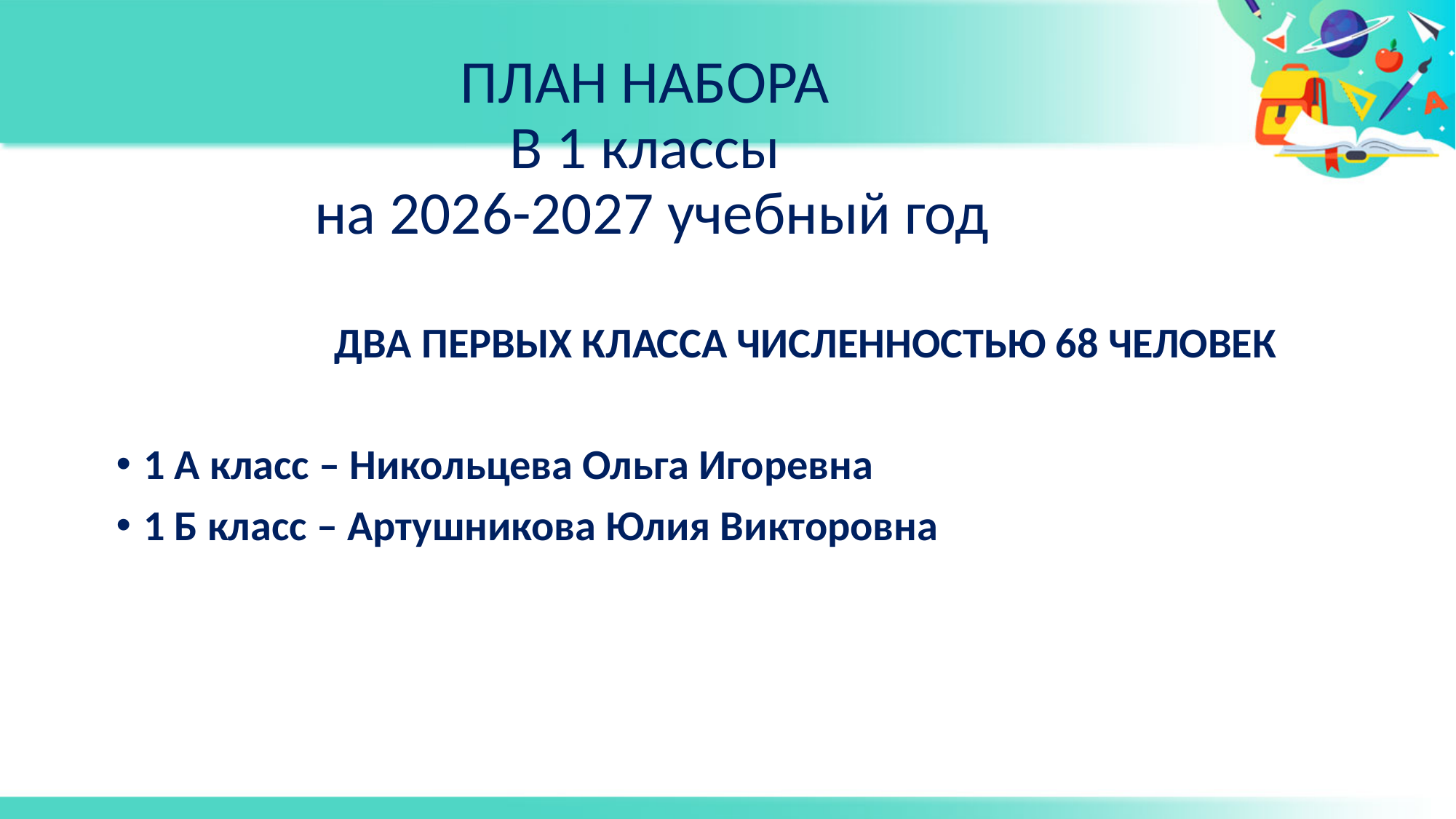

# ПЛАН НАБОРА В 1 классы на 2026-2027 учебный год
		ДВА ПЕРВЫХ КЛАССА ЧИСЛЕННОСТЬЮ 68 ЧЕЛОВЕК

1 А класс – Никольцева Ольга Игоревна
1 Б класс – Артушникова Юлия Викторовна